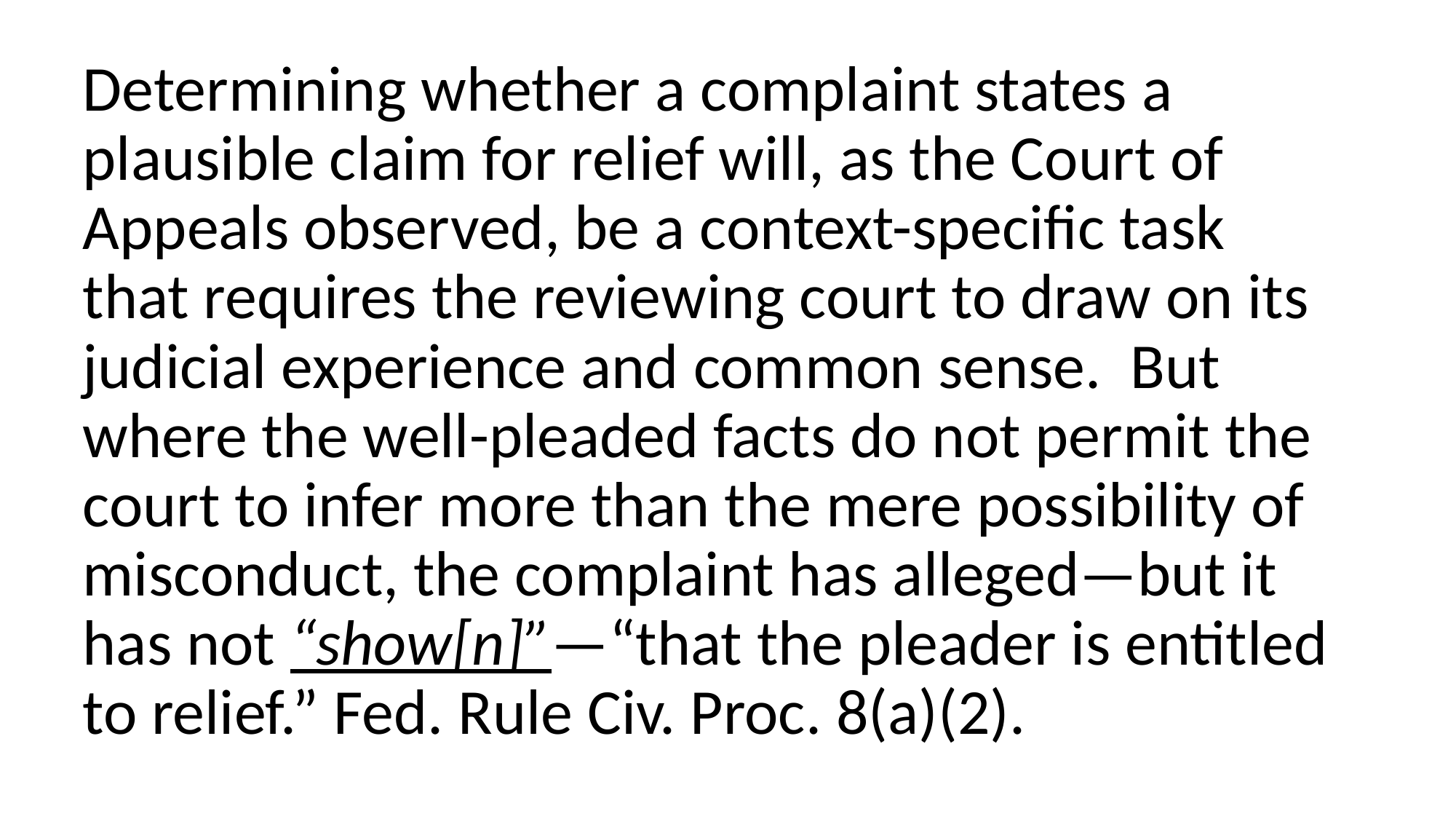

# Determining whether a complaint states a plausible claim for relief will, as the Court of Appeals observed, be a context-specific task that requires the reviewing court to draw on its judicial experience and common sense.  But where the well-pleaded facts do not permit the court to infer more than the mere possibility of misconduct, the complaint has alleged—but it has not “show[n]”—“that the pleader is entitled to relief.” Fed. Rule Civ. Proc. 8(a)(2).